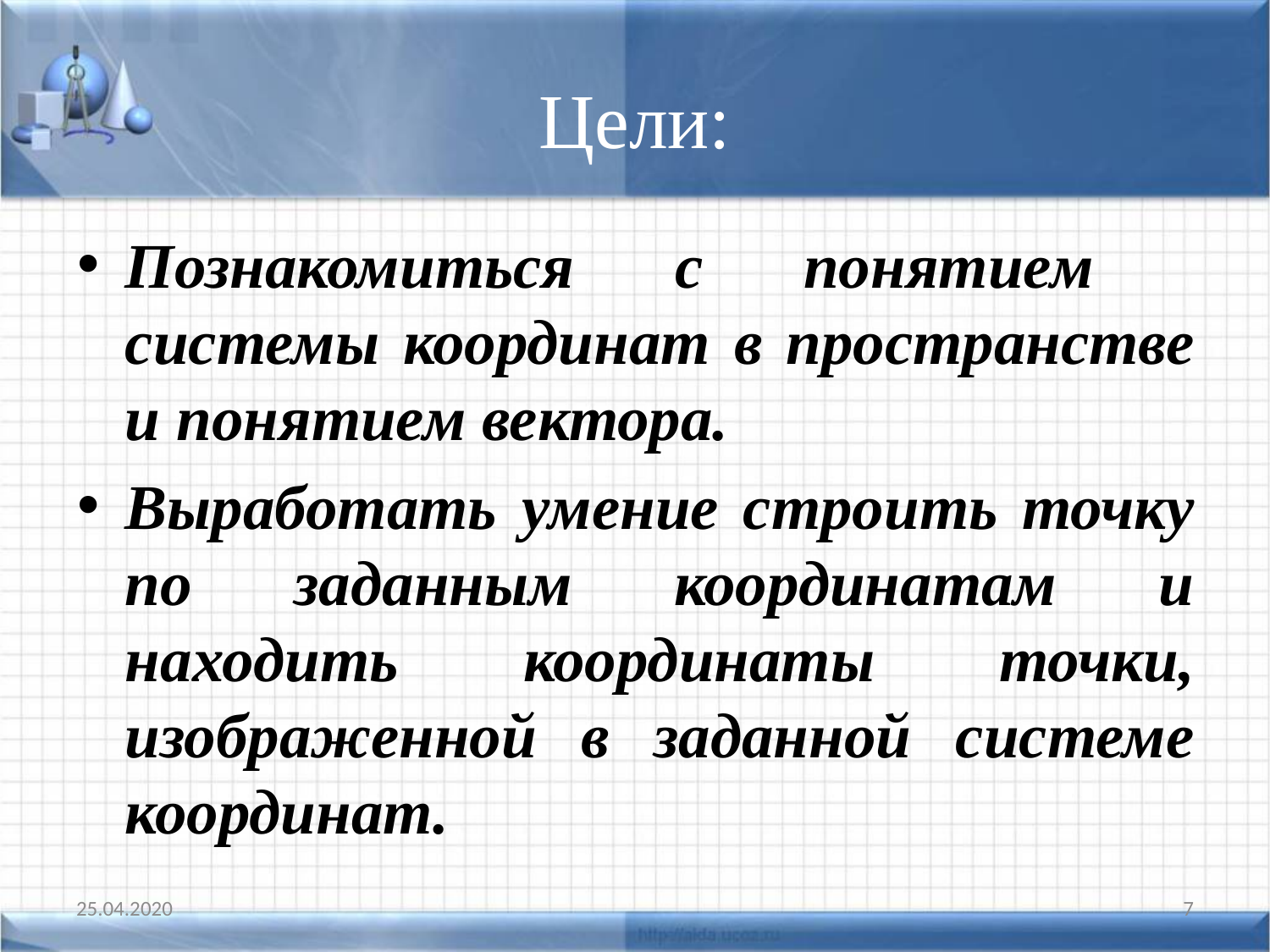

# Цели:
Познакомиться с понятием  системы координат в пространстве и понятием вектора.
Выработать умение строить точку по заданным координатам и находить координаты точки, изображенной в заданной системе координат.

25.04.2020
7